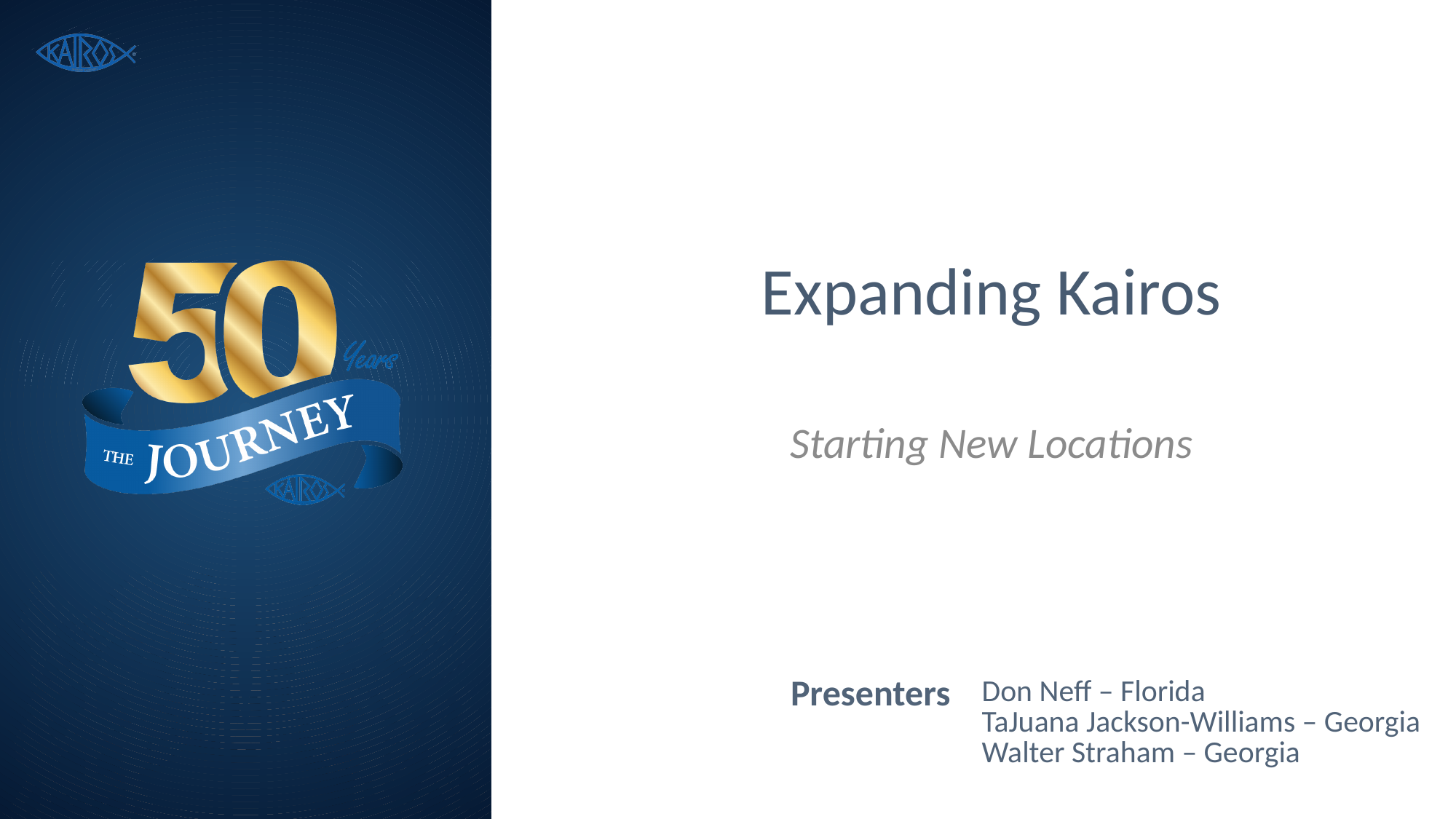

# Expanding Kairos
Starting New Locations
| Presenters | Don Neff – Florida TaJuana Jackson-Williams – Georgia Walter Straham – Georgia |
| --- | --- |